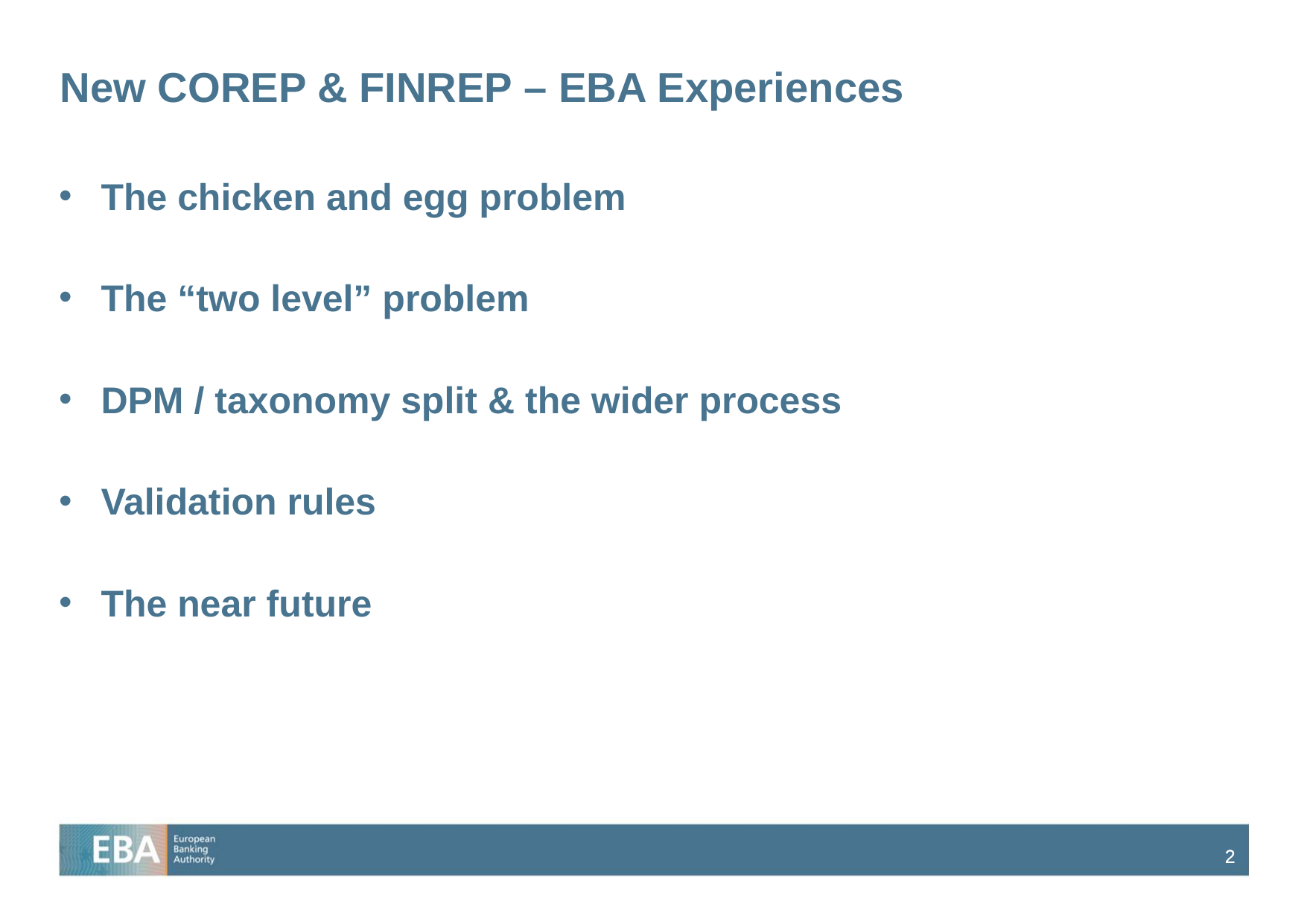

# New COREP & FINREP – EBA Experiences
The chicken and egg problem

The “two level” problem

DPM / taxonomy split & the wider process

Validation rules

The near future